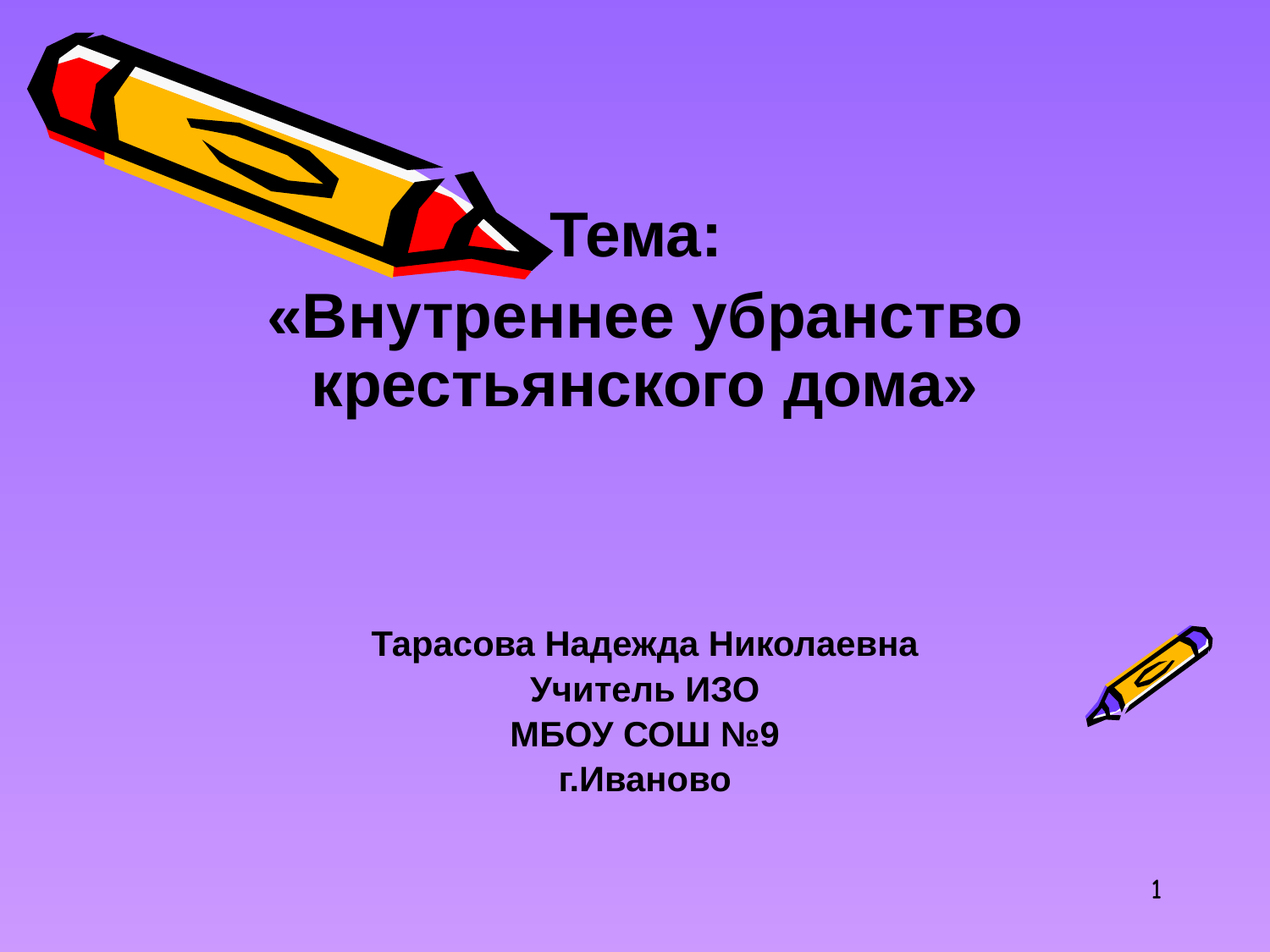

Тема:
«Внутреннее убранство крестьянского дома»

Тарасова Надежда Николаевна
Учитель ИЗО
МБОУ СОШ №9
г.Иваново
1